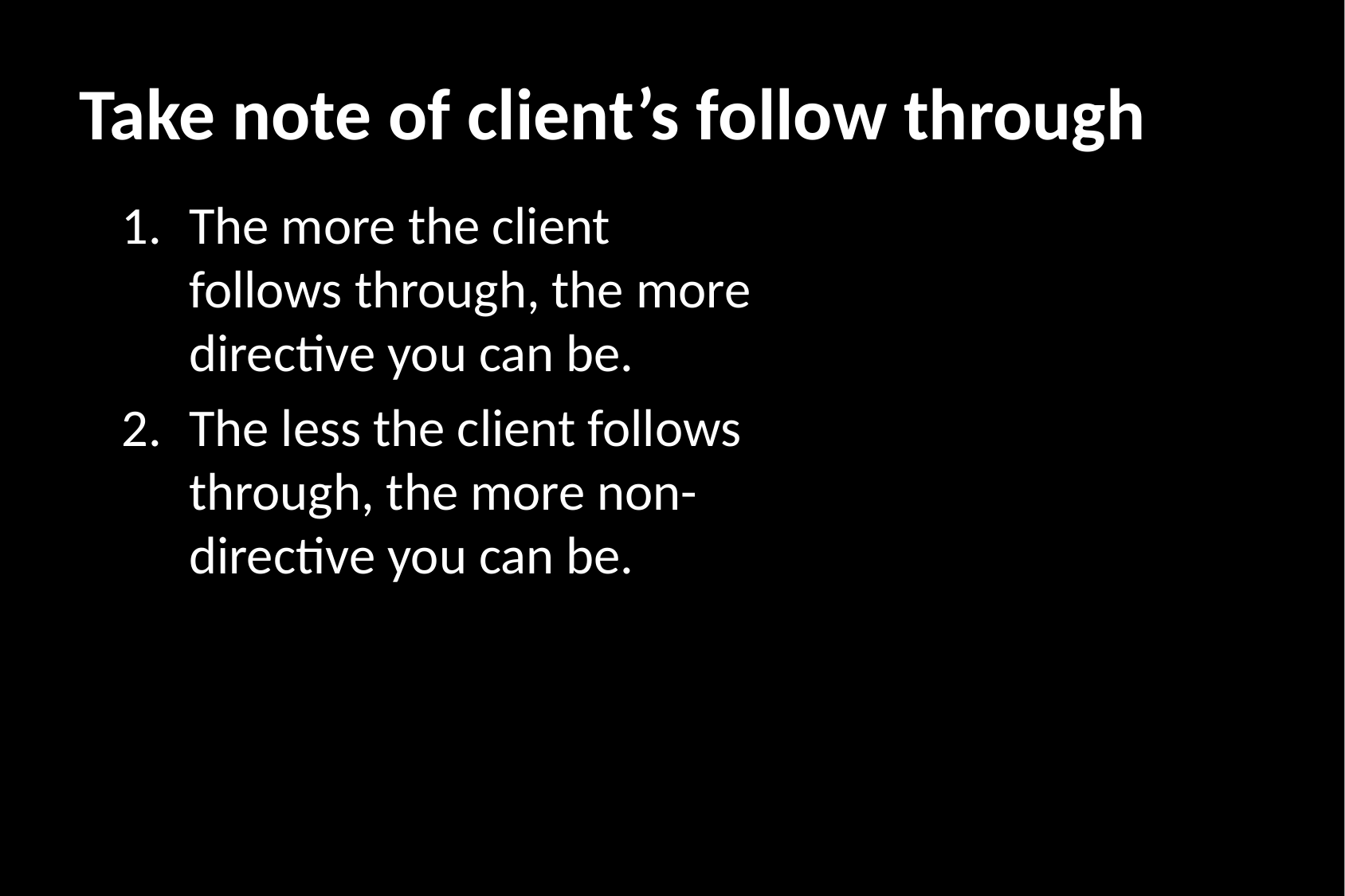

# Take note of client’s follow through
The more the client follows through, the more directive you can be.
The less the client follows through, the more non-directive you can be.